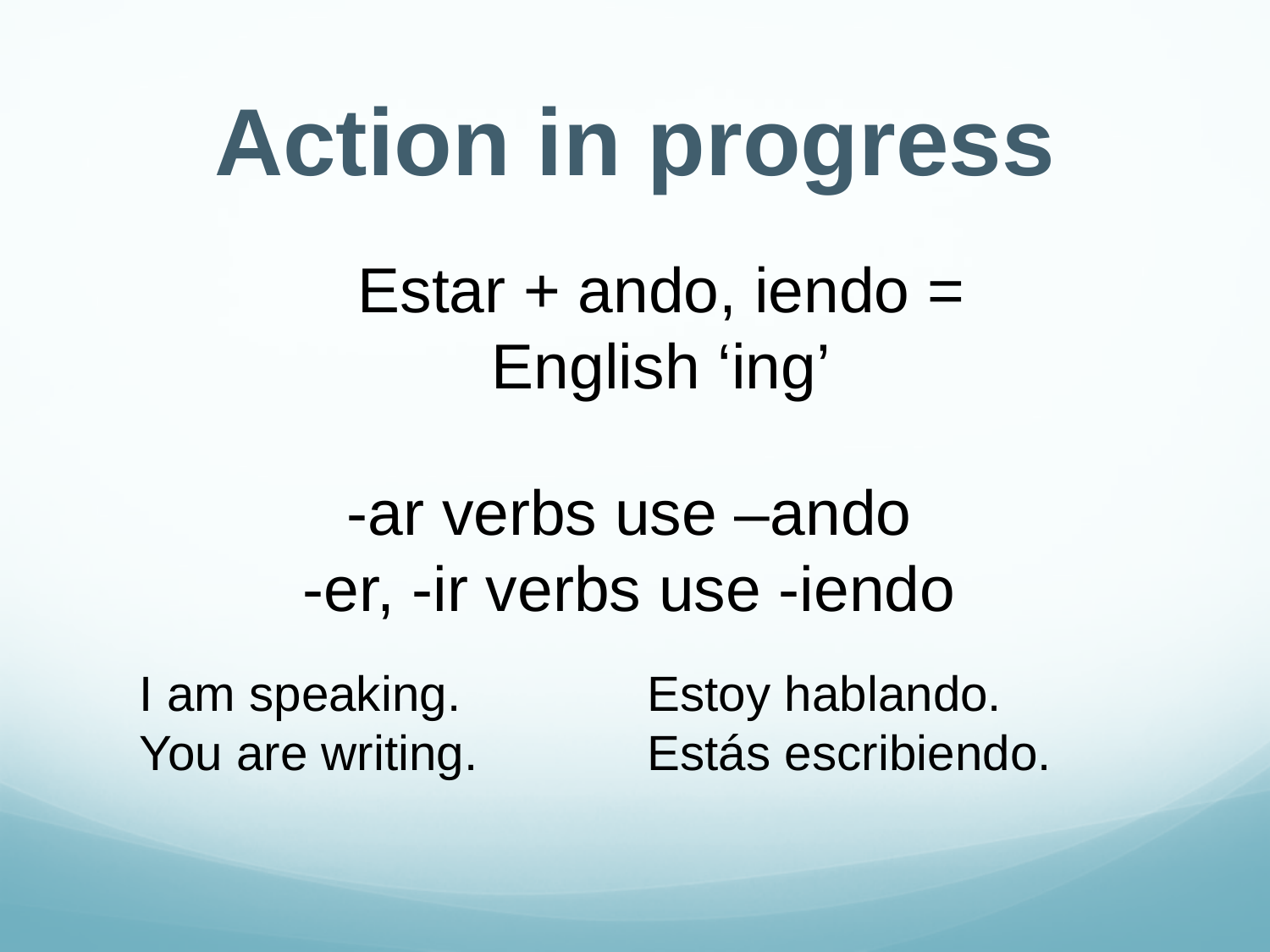

Action in progress
Estar + ando, iendo = English ‘ing’
-ar verbs use –ando
-er, -ir verbs use -iendo
I am speaking.		Estoy hablando.
You are writing.		Estás escribiendo.